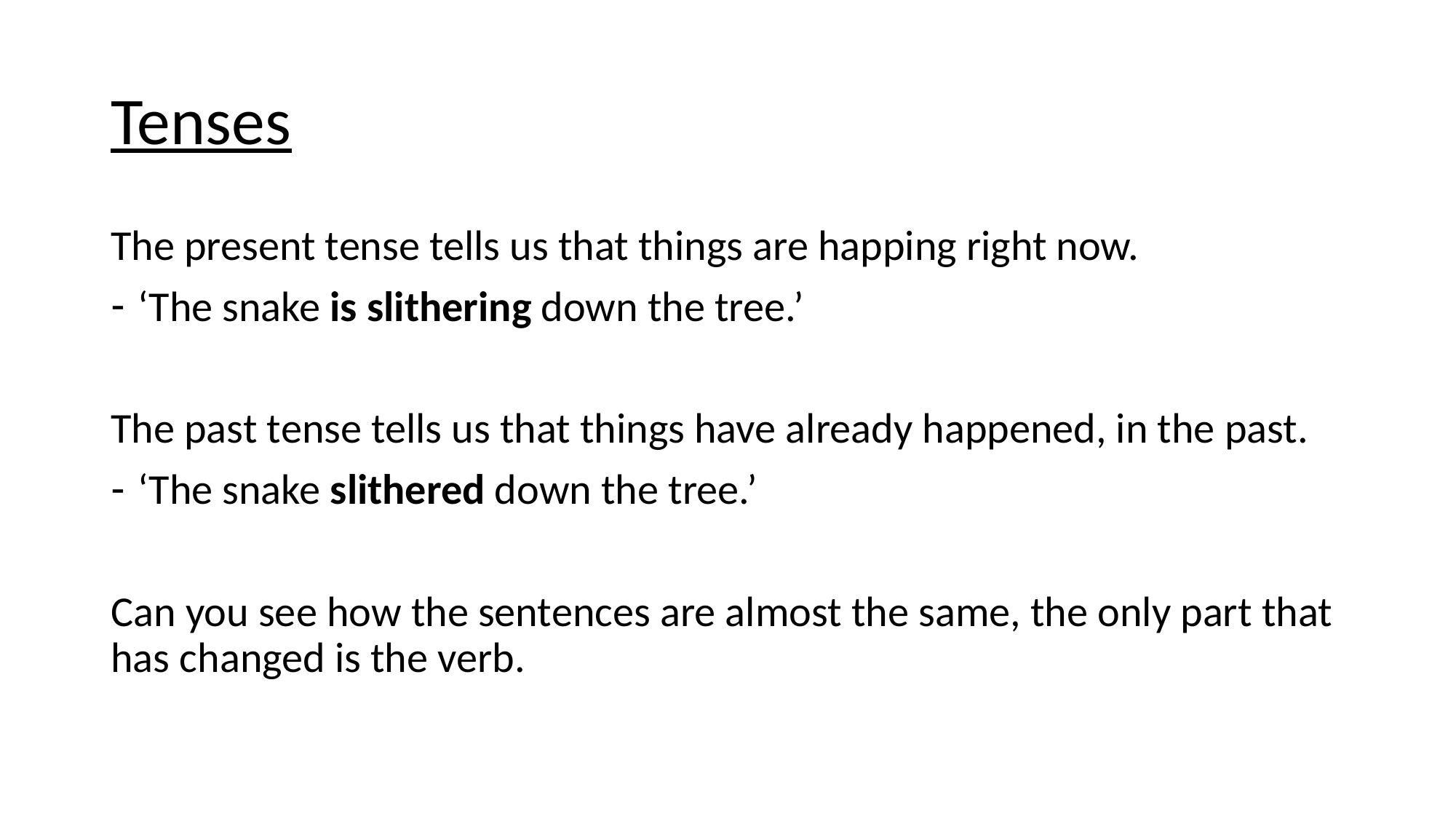

# Tenses
The present tense tells us that things are happing right now.
‘The snake is slithering down the tree.’

The past tense tells us that things have already happened, in the past.
‘The snake slithered down the tree.’

Can you see how the sentences are almost the same, the only part that has changed is the verb.